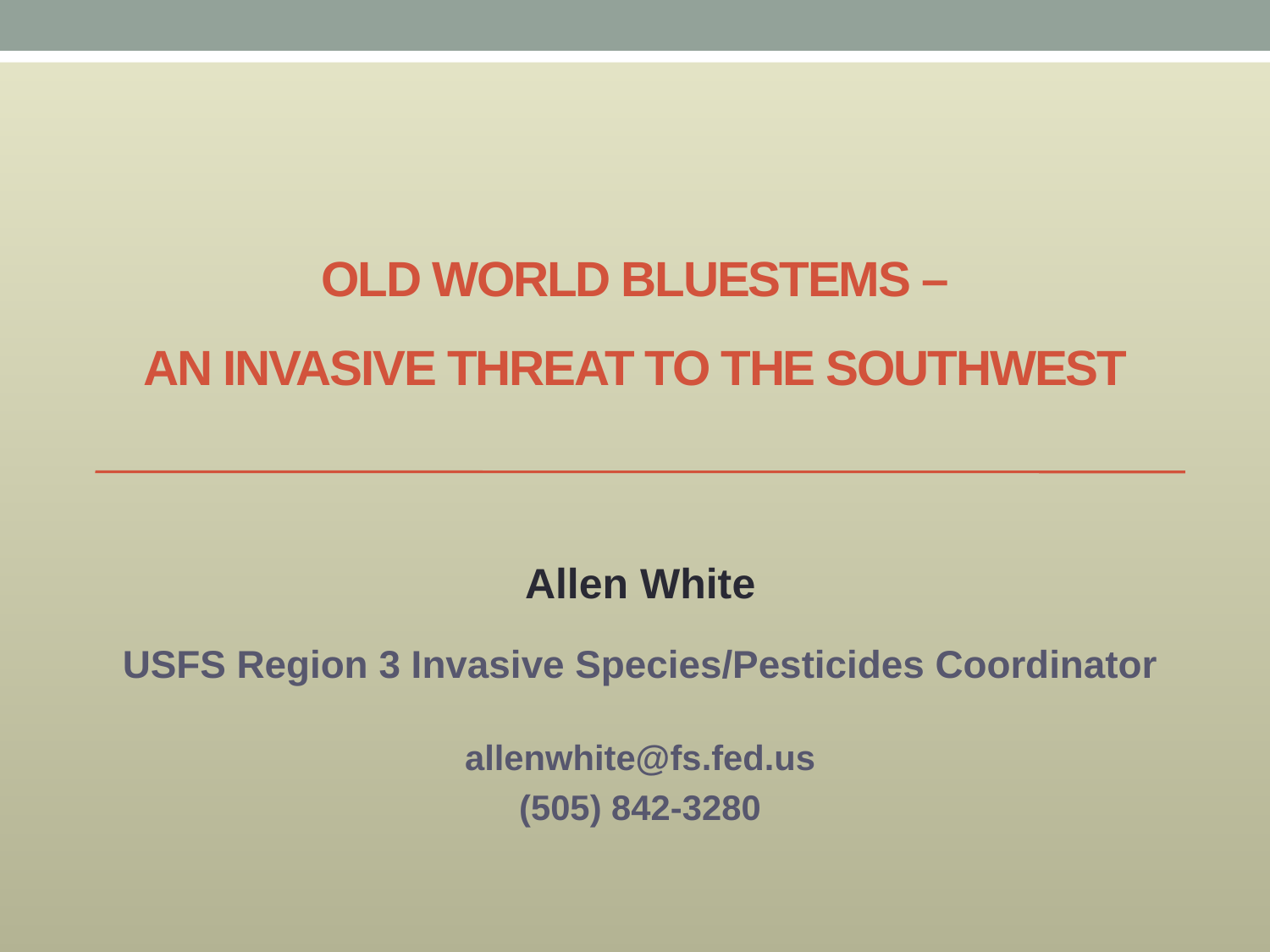

# Old World bluestems – AN INVASIVE threat TO the Southwest
Allen White

USFS Region 3 Invasive Species/Pesticides Coordinator

allenwhite@fs.fed.us
(505) 842-3280